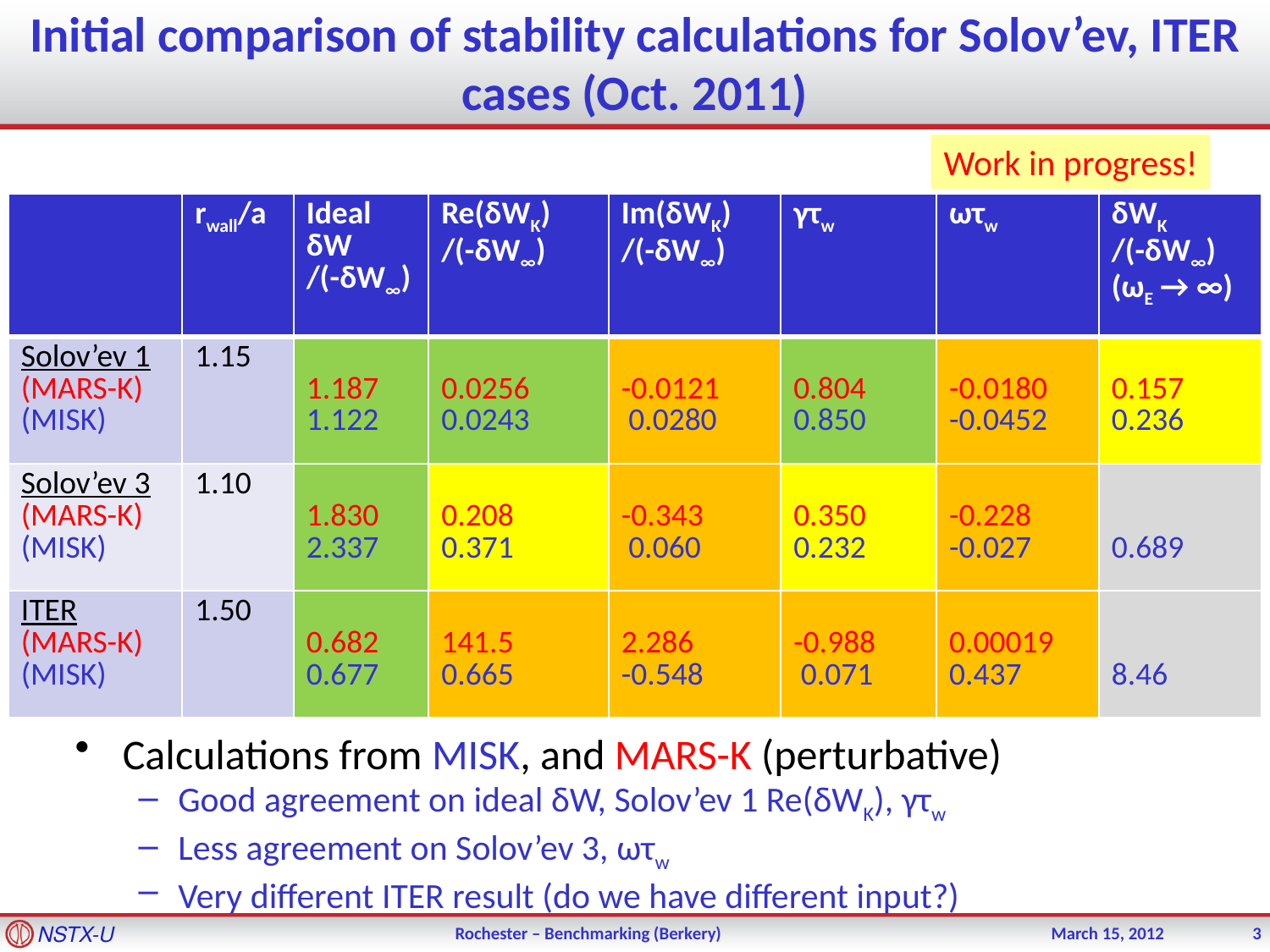

# Initial comparison of stability calculations for Solov’ev, ITER cases (Oct. 2011)
Work in progress!
|  | rwall/a | Ideal δW /(-δW∞) | Re(δWK) /(-δW∞) | Im(δWK) /(-δW∞) | γτw | ωτw | δWK /(-δW∞) (ωE → ∞) |
| --- | --- | --- | --- | --- | --- | --- | --- |
| Solov’ev 1 (MARS-K) (MISK) | 1.15 | 1.187 1.122 | 0.0256 0.0243 | -0.0121 0.0280 | 0.804 0.850 | -0.0180 -0.0452 | 0.157 0.236 |
| Solov’ev 3 (MARS-K) (MISK) | 1.10 | 1.830 2.337 | 0.208 0.371 | -0.343 0.060 | 0.350 0.232 | -0.228 -0.027 | 0.689 |
| ITER (MARS-K) (MISK) | 1.50 | 0.682 0.677 | 141.5 0.665 | 2.286 -0.548 | -0.988 0.071 | 0.00019 0.437 | 8.46 |
Calculations from MISK, and MARS-K (perturbative)
Good agreement on ideal δW, Solov’ev 1 Re(δWK), γτw
Less agreement on Solov’ev 3, ωτw
Very different ITER result (do we have different input?)